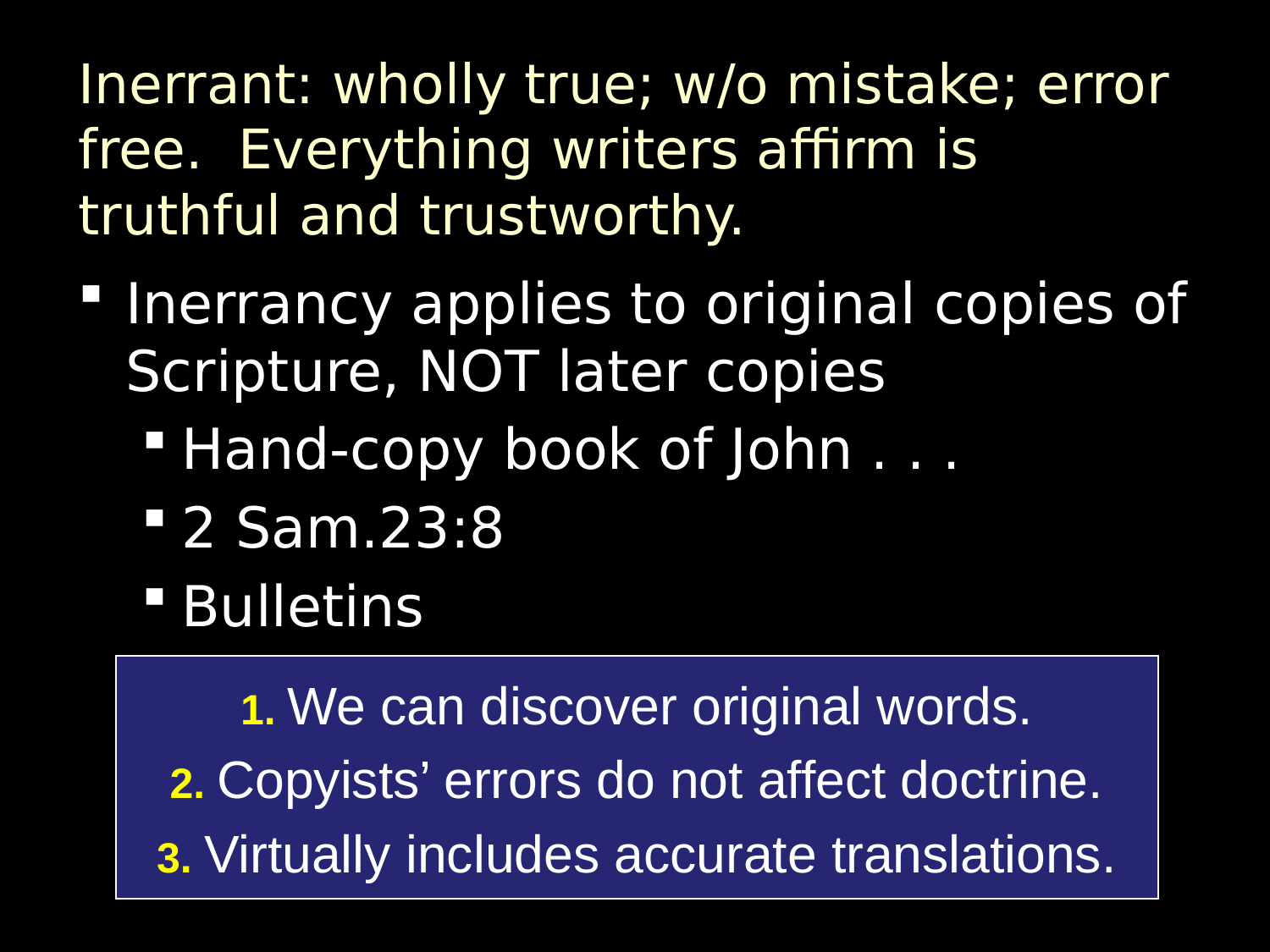

Inerrant: wholly true; w/o mistake; error free.  Everything writers affirm is truthful and trustworthy.
Inerrancy applies to original copies of Scripture, NOT later copies
Hand-copy book of John . . .
2 Sam.23:8
Bulletins

1. We can discover original words.
2. Copyists’ errors do not affect doctrine.
3. Virtually includes accurate translations.